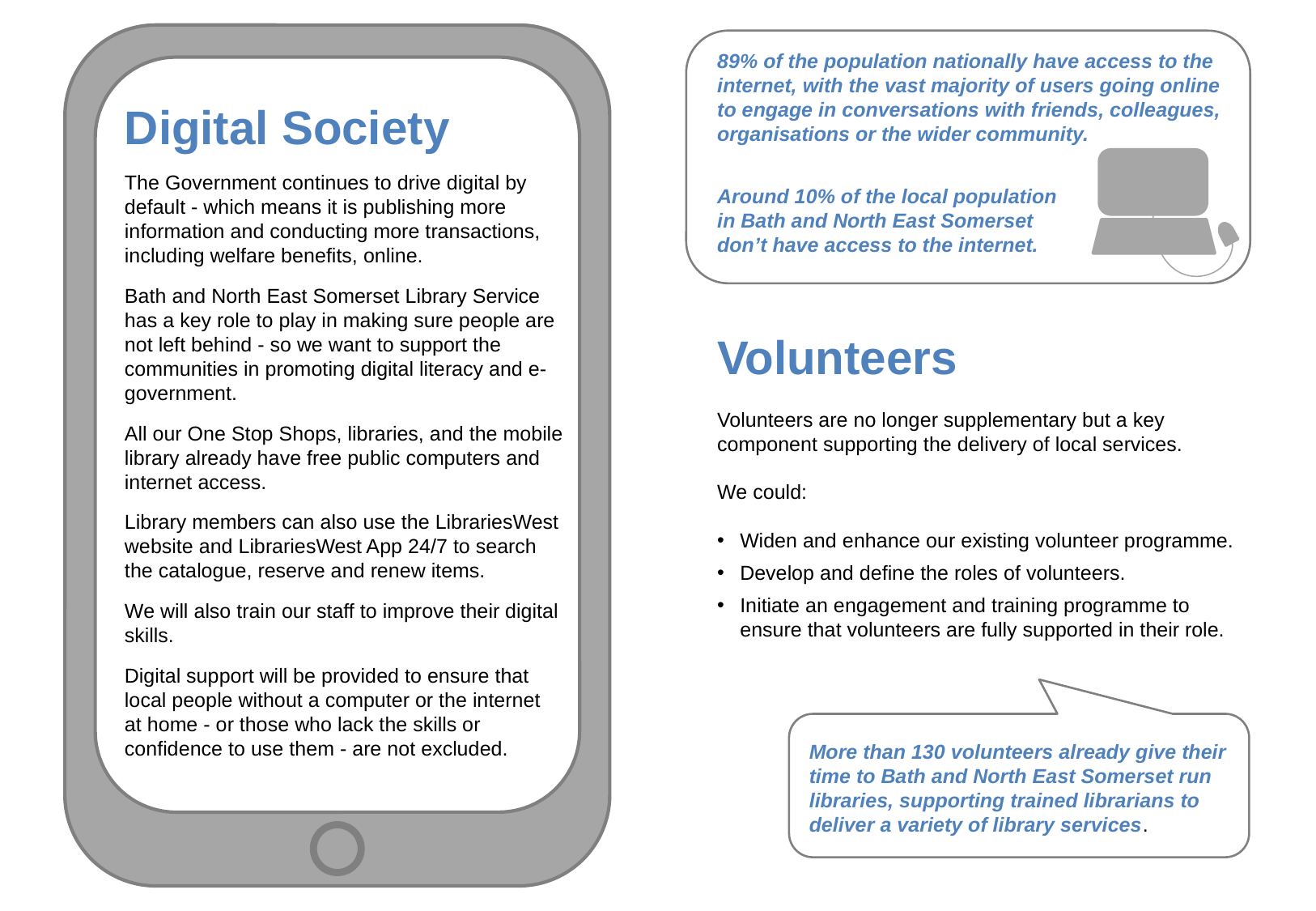

89% of the population nationally have access to the internet, with the vast majority of users going online to engage in conversations with friends, colleagues, organisations or the wider community.

Around 10% of the local population
in Bath and North East Somerset
don’t have access to the internet.
Digital Society

The Government continues to drive digital by default - which means it is publishing more information and conducting more transactions, including welfare benefits, online.

Bath and North East Somerset Library Service has a key role to play in making sure people are not left behind - so we want to support the communities in promoting digital literacy and e-government.

All our One Stop Shops, libraries, and the mobile library already have free public computers and internet access.

Library members can also use the LibrariesWest website and LibrariesWest App 24/7 to search the catalogue, reserve and renew items.

We will also train our staff to improve their digital skills.

Digital support will be provided to ensure that local people without a computer or the internet
at home - or those who lack the skills or confidence to use them - are not excluded.

Volunteers
Volunteers are no longer supplementary but a key component supporting the delivery of local services.

We could:

Widen and enhance our existing volunteer programme.

Develop and define the roles of volunteers.

Initiate an engagement and training programme to ensure that volunteers are fully supported in their role.

More than 130 volunteers already give their time to Bath and North East Somerset run libraries, supporting trained librarians to deliver a variety of library services.